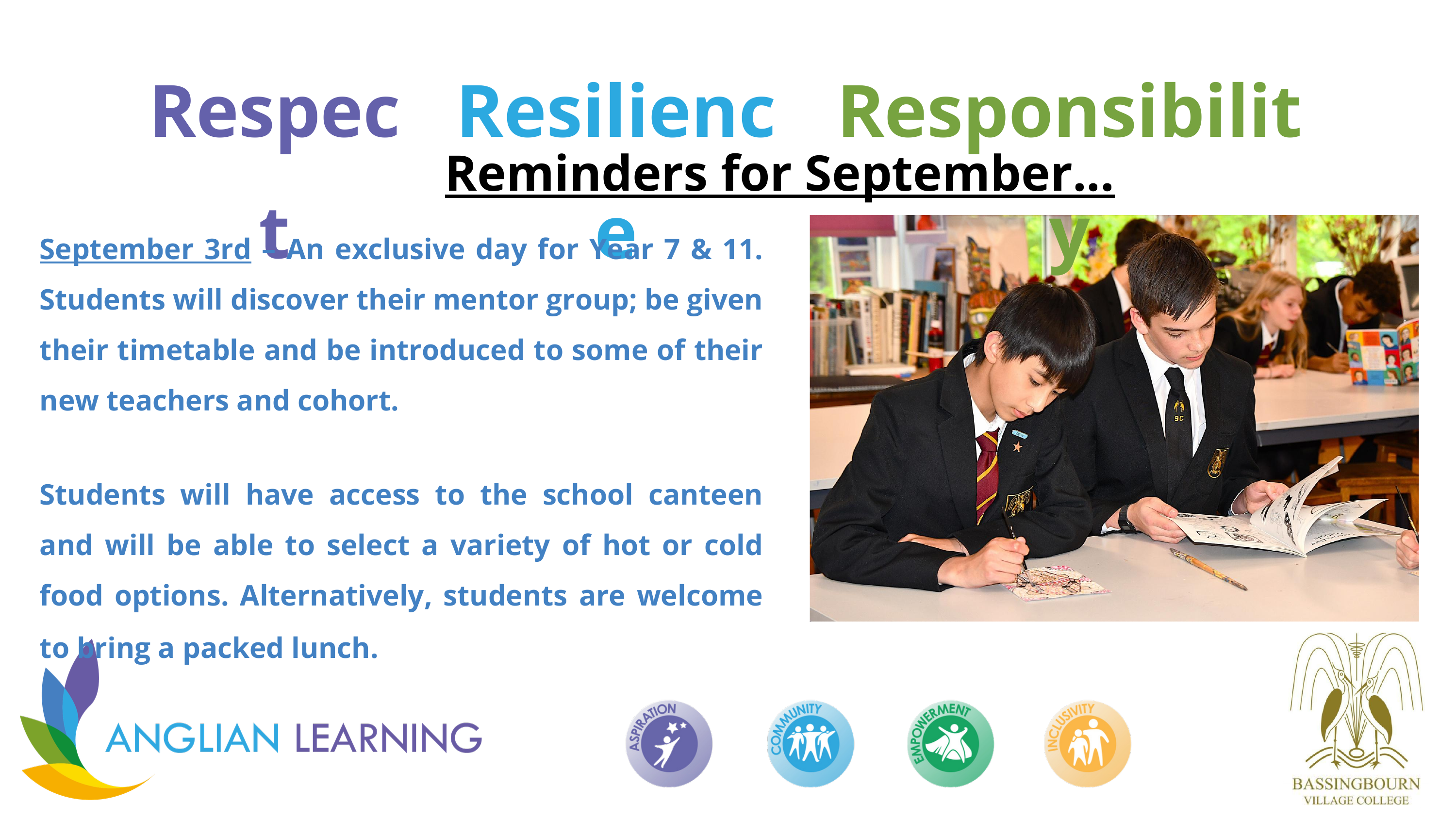

Respect
Resilience
Responsibility
Reminders for September...
September 3rd – An exclusive day for Year 7 & 11. Students will discover their mentor group; be given their timetable and be introduced to some of their new teachers and cohort.

Students will have access to the school canteen and will be able to select a variety of hot or cold food options. Alternatively, students are welcome to bring a packed lunch.